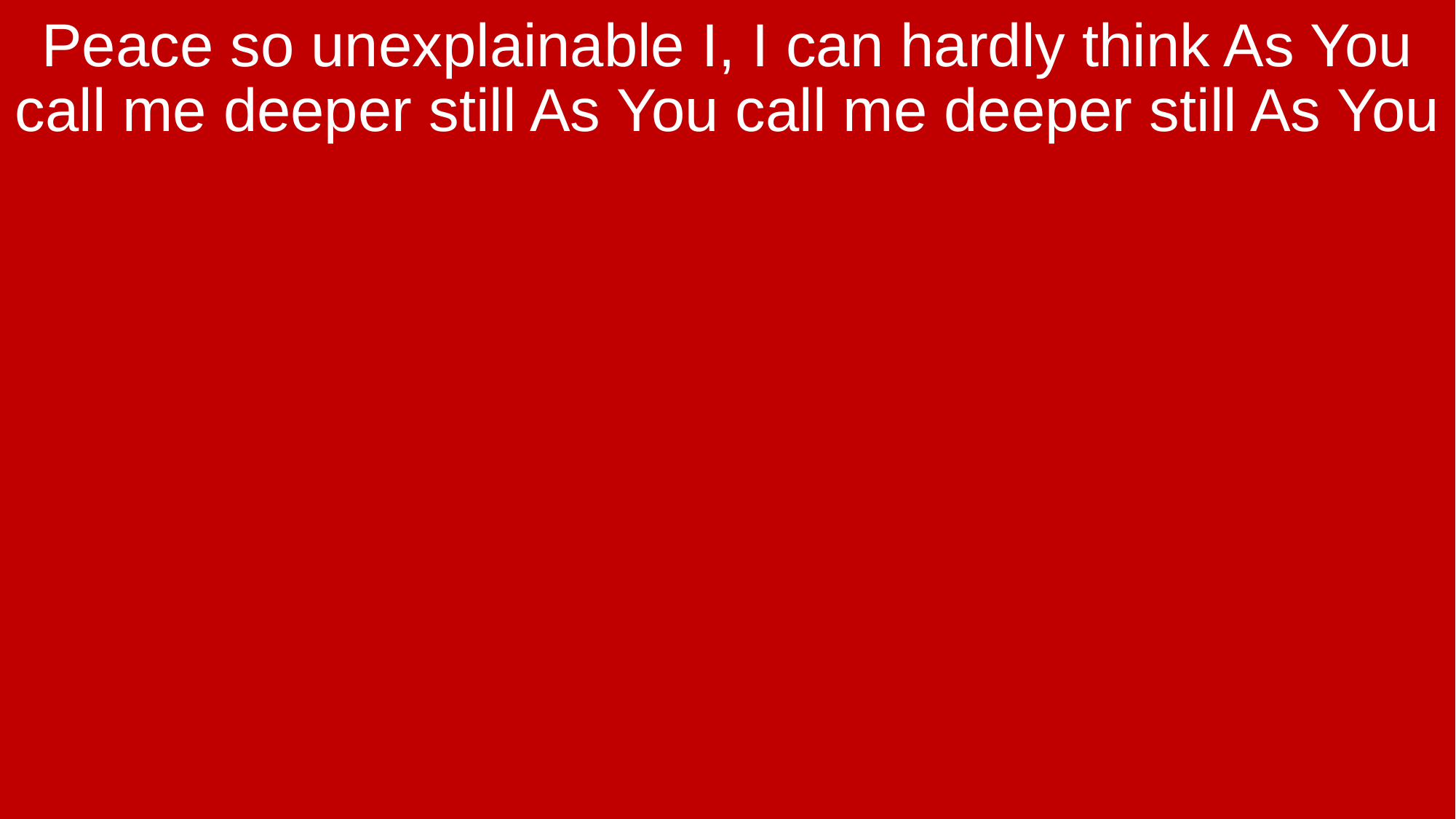

Peace so unexplainable I, I can hardly think As You call me deeper still As You call me deeper still As You